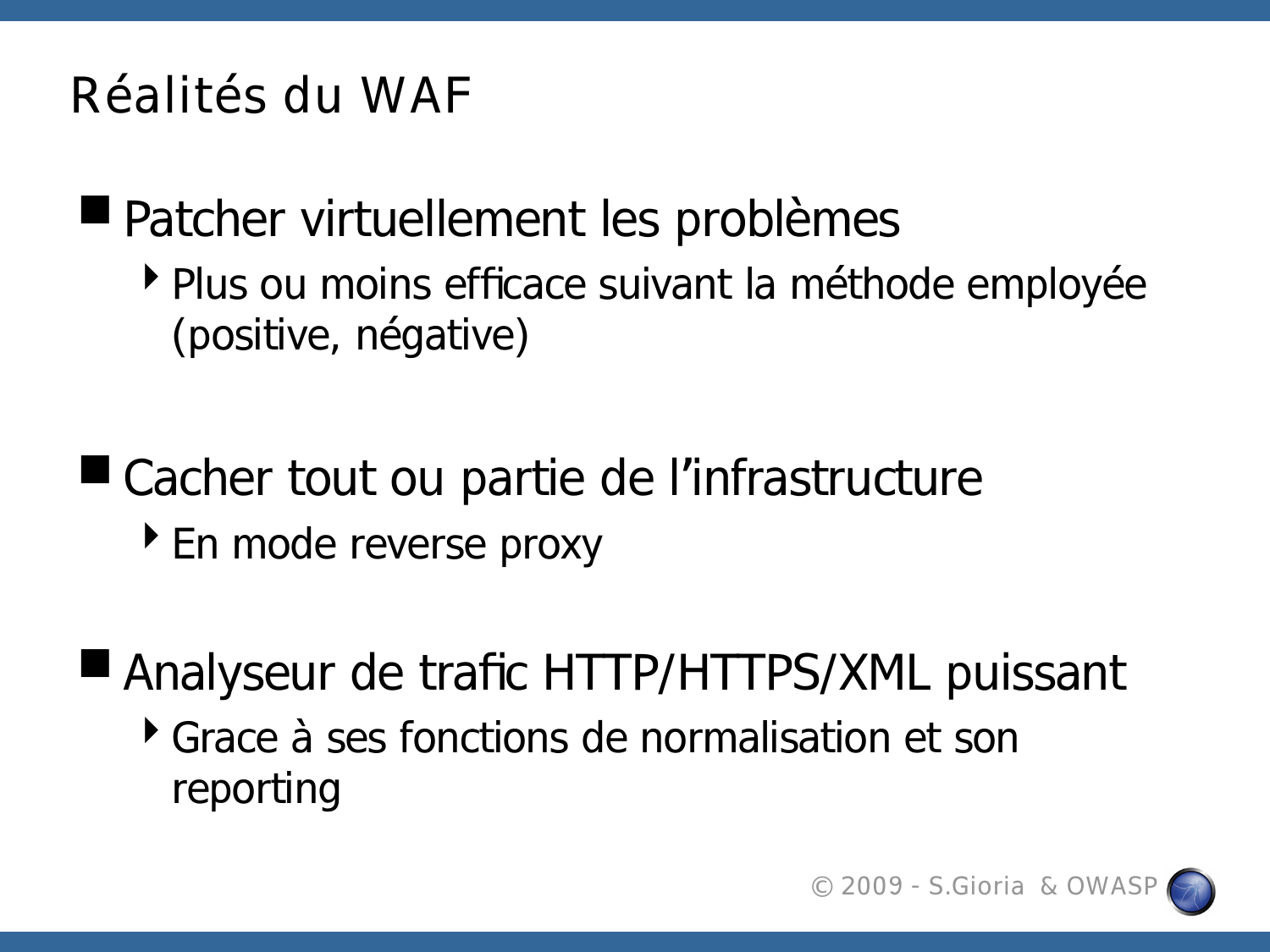

# Réalités du WAF
Patcher virtuellement les problèmes
Plus ou moins efficace suivant la méthode employée (positive, négative)

Cacher tout ou partie de l’infrastructure
En mode reverse proxy

Analyseur de trafic HTTP/HTTPS/XML puissant
Grace à ses fonctions de normalisation et son reporting